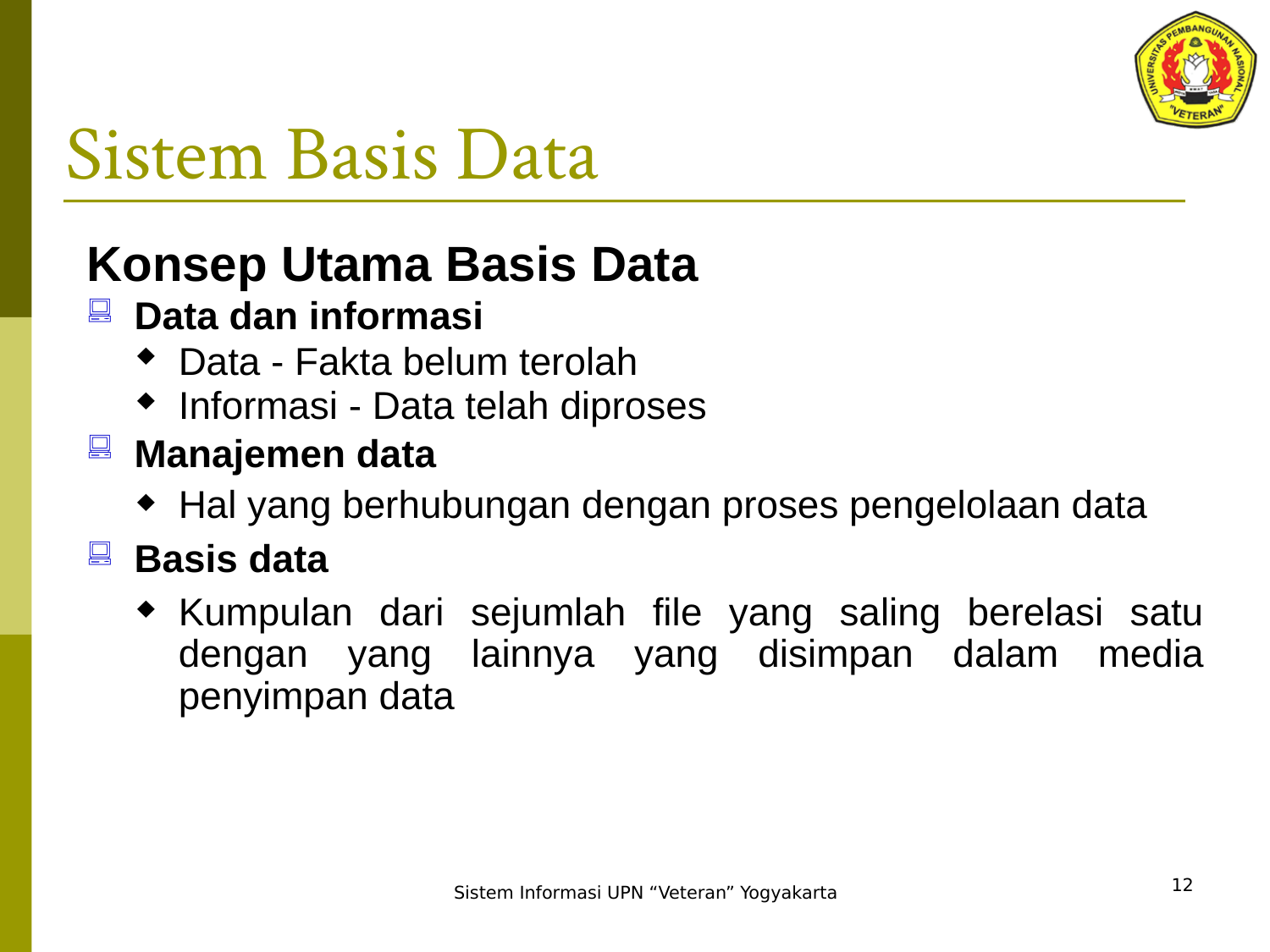

# Sistem Basis Data
Konsep Utama Basis Data
Data dan informasi
Data - Fakta belum terolah
Informasi - Data telah diproses
Manajemen data
Hal yang berhubungan dengan proses pengelolaan data
Basis data
Kumpulan dari sejumlah file yang saling berelasi satu dengan yang lainnya yang disimpan dalam media penyimpan data
12